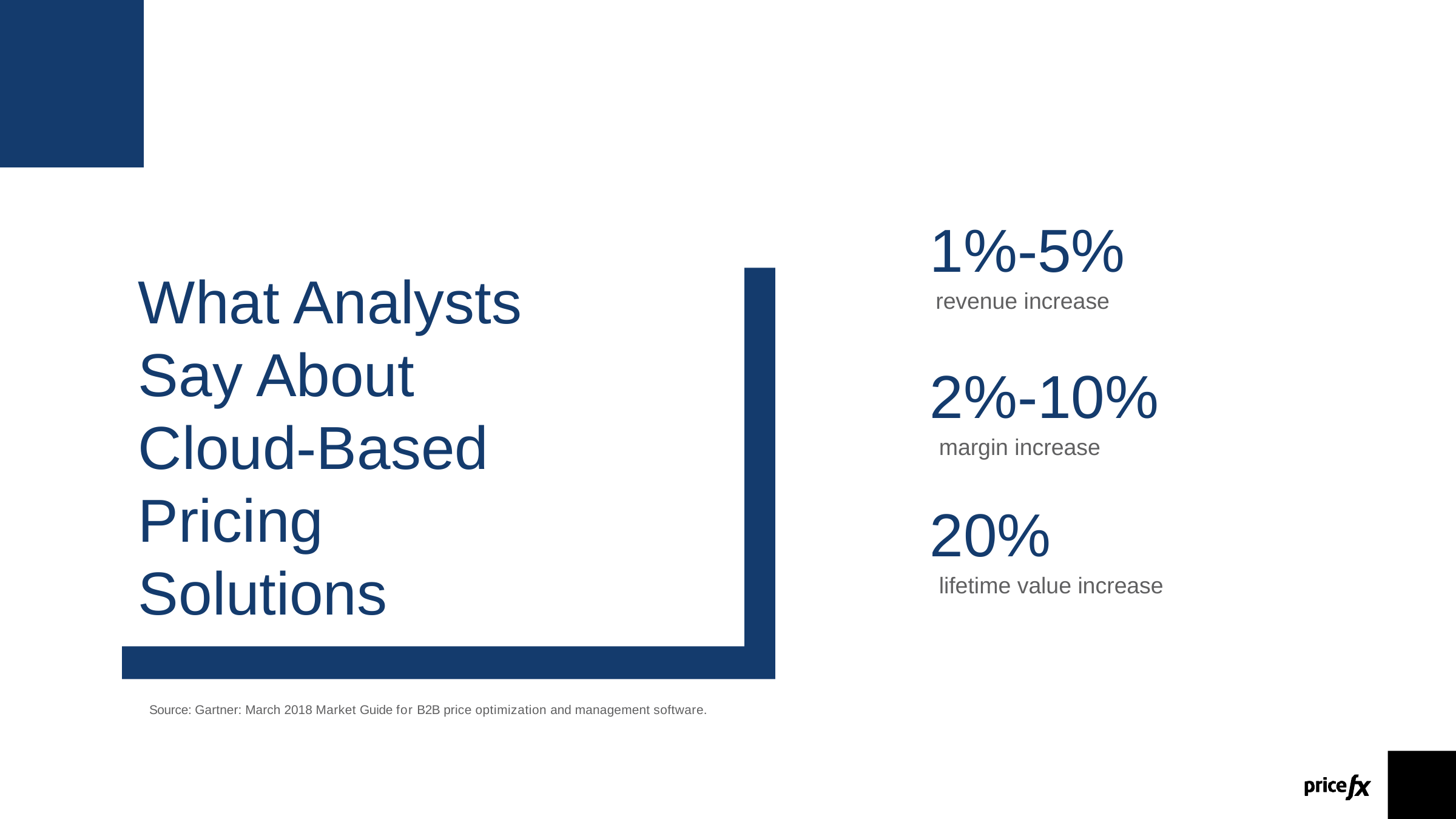

# 1%-5%
revenue increase
What Analysts  Say About  Cloud-Based
Pricing Solutions
2%-10%
margin increase
20%
lifetime value increase
Source: Gartner: March 2018 Market Guide for B2B price optimization and management software.